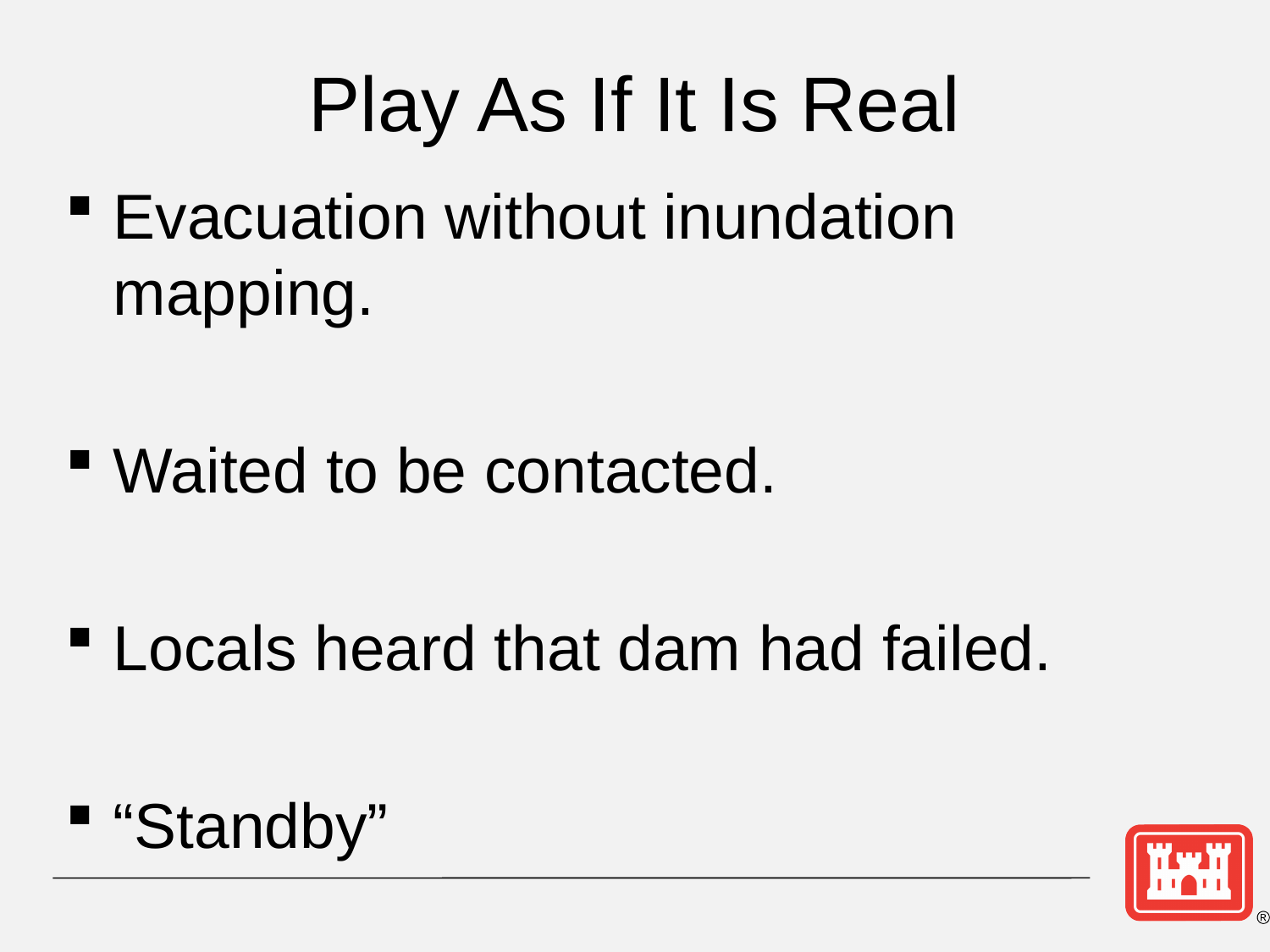

# Play As If It Is Real
Evacuation without inundation mapping.

Waited to be contacted.

Locals heard that dam had failed.

“Standby”